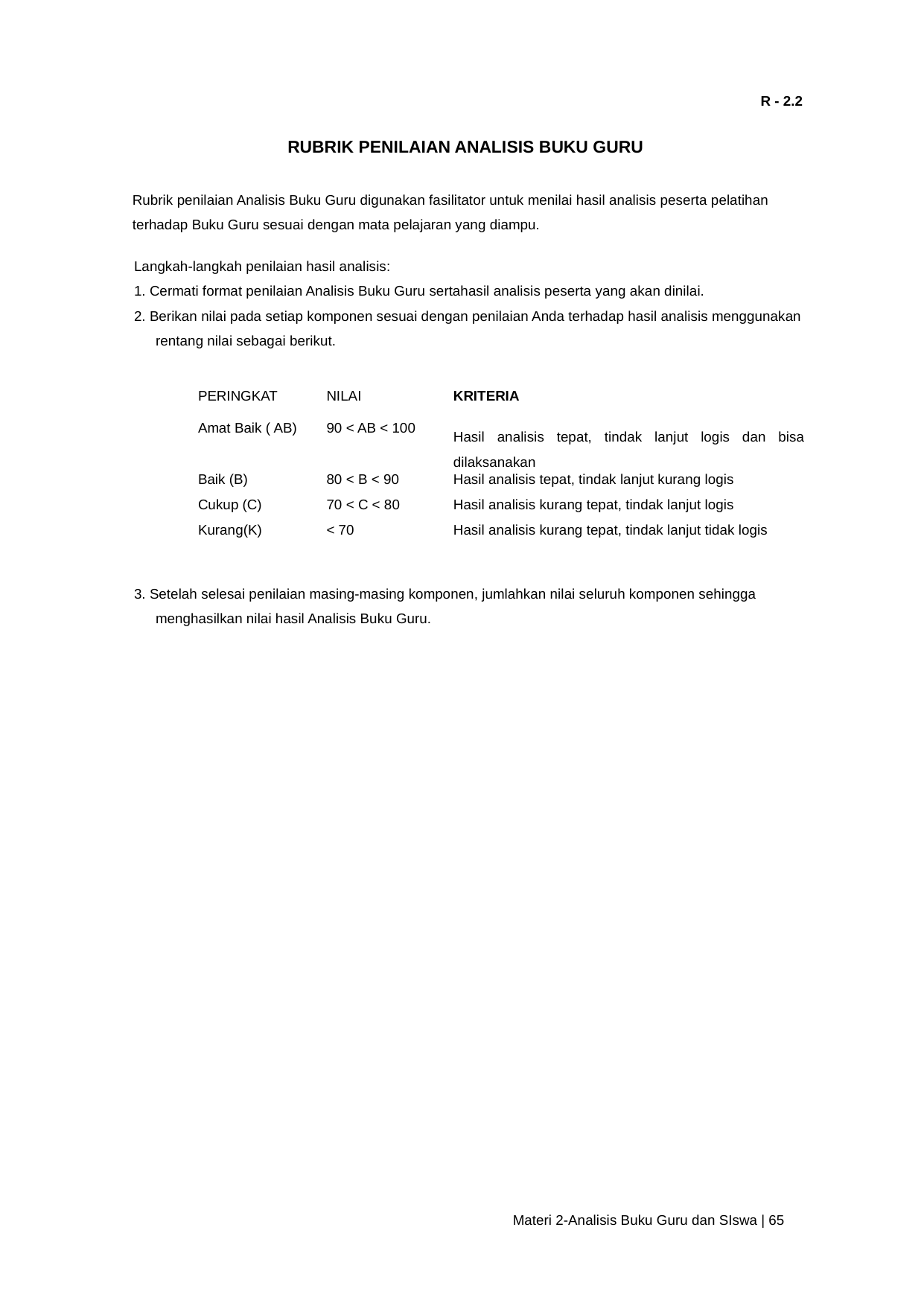

R - 2.2
RUBRIK PENILAIAN ANALISIS BUKU GURU
Rubrik penilaian Analisis Buku Guru digunakan fasilitator untuk menilai hasil analisis peserta pelatihan terhadap Buku Guru sesuai dengan mata pelajaran yang diampu.
Langkah-langkah penilaian hasil analisis:
1. Cermati format penilaian Analisis Buku Guru sertahasil analisis peserta yang akan dinilai.
2. Berikan nilai pada setiap komponen sesuai dengan penilaian Anda terhadap hasil analisis menggunakan rentang nilai sebagai berikut.
| PERINGKAT | NILAI | KRITERIA |
| --- | --- | --- |
| Amat Baik ( AB) | 90 < AB < 100 | Hasil analisis tepat, tindak lanjut logis dan bisa dilaksanakan |
| Baik (B) | 80 < B < 90 | Hasil analisis tepat, tindak lanjut kurang logis |
| Cukup (C) | 70 < C < 80 | Hasil analisis kurang tepat, tindak lanjut logis |
| Kurang(K) | < 70 | Hasil analisis kurang tepat, tindak lanjut tidak logis |
3. Setelah selesai penilaian masing-masing komponen, jumlahkan nilai seluruh komponen sehingga menghasilkan nilai hasil Analisis Buku Guru.
Materi 2-Analisis Buku Guru dan SIswa | 65